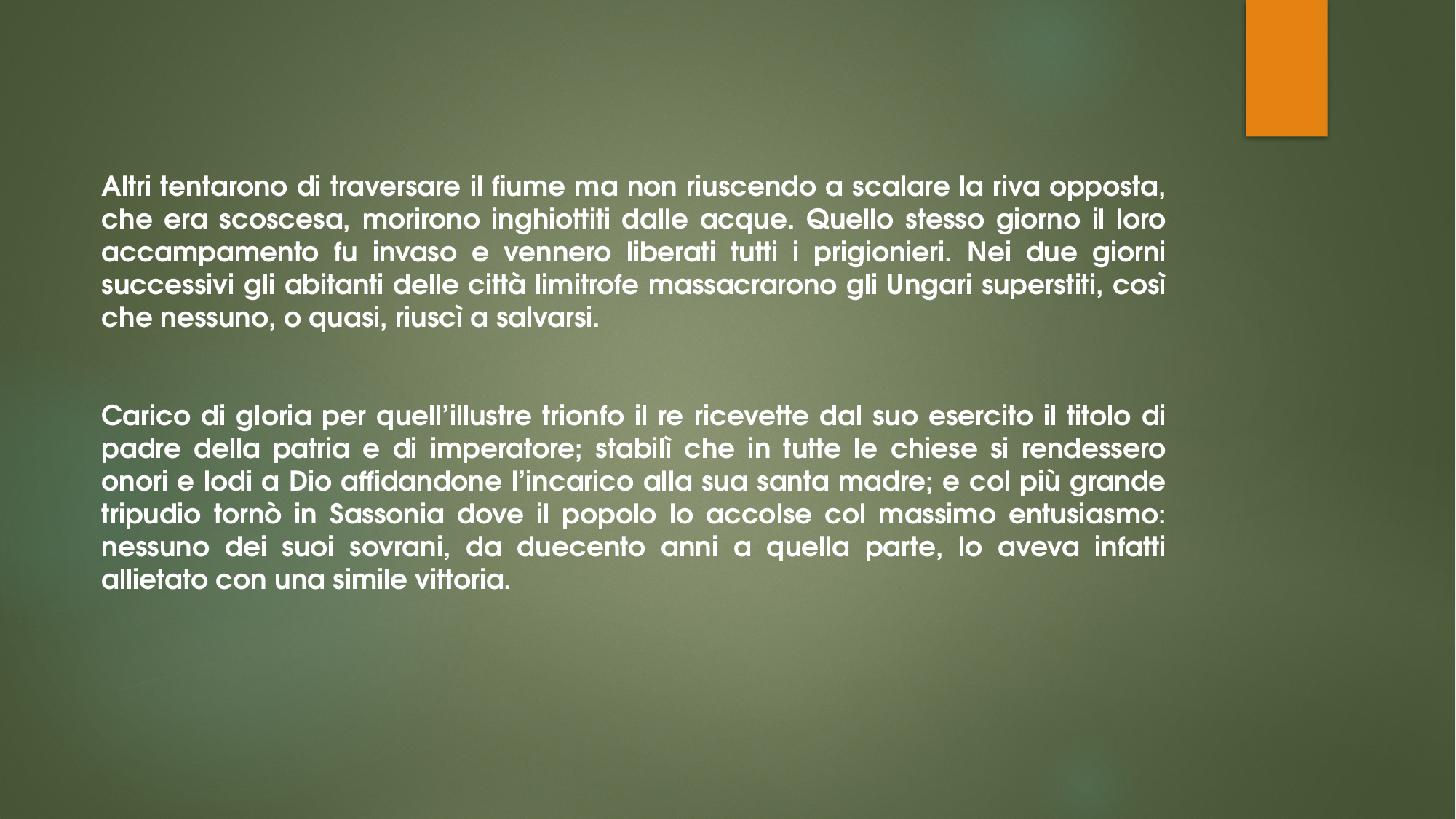

Altri tentarono di traversare il fiume ma non riuscendo a scalare la riva opposta, che era scoscesa, morirono inghiottiti dalle acque. Quello stesso giorno il loro accampamento fu invaso e vennero liberati tutti i prigionieri. Nei due giorni successivi gli abitanti delle città limitrofe massacrarono gli Ungari superstiti, così che nessuno, o quasi, riuscì a salvarsi.

Carico di gloria per quell’illustre trionfo il re ricevette dal suo esercito il titolo di padre della patria e di imperatore; stabilì che in tutte le chiese si rendessero onori e lodi a Dio affidandone l’incarico alla sua santa madre; e col più grande tripudio tornò in Sassonia dove il popolo lo accolse col massimo entusiasmo: nessuno dei suoi sovrani, da duecento anni a quella parte, lo aveva infatti allietato con una simile vittoria.